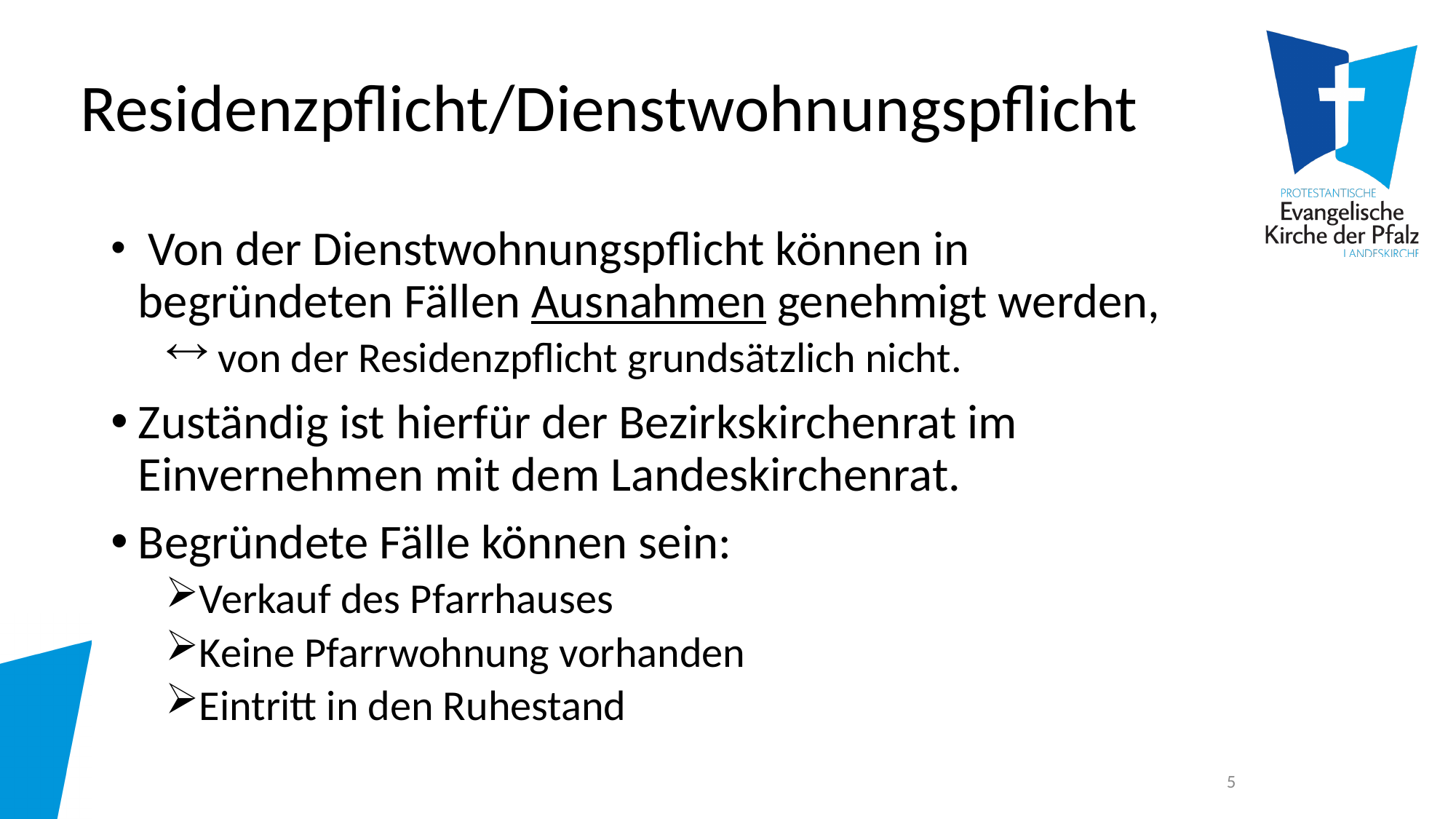

# Residenzpflicht/Dienstwohnungspflicht
 Von der Dienstwohnungspflicht können in begründeten Fällen Ausnahmen genehmigt werden,
 von der Residenzpflicht grundsätzlich nicht.
Zuständig ist hierfür der Bezirkskirchenrat im Einvernehmen mit dem Landeskirchenrat.
Begründete Fälle können sein:
Verkauf des Pfarrhauses
Keine Pfarrwohnung vorhanden
Eintritt in den Ruhestand

5